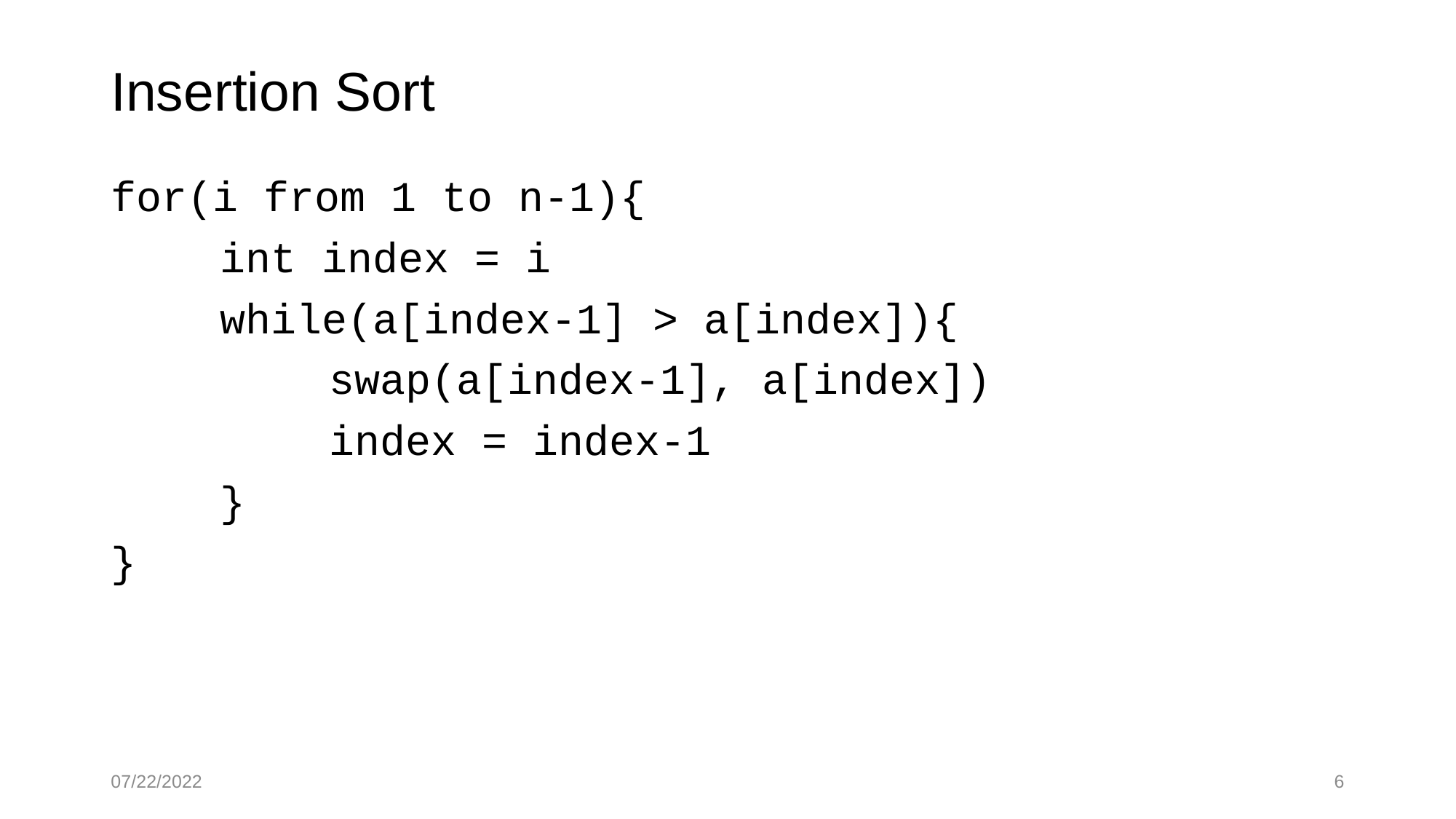

# Insertion Sort
for(i from 1 to n-1){
	int index = i
	while(a[index-1] > a[index]){
		swap(a[index-1], a[index])
		index = index-1
	}
}
07/22/2022
6